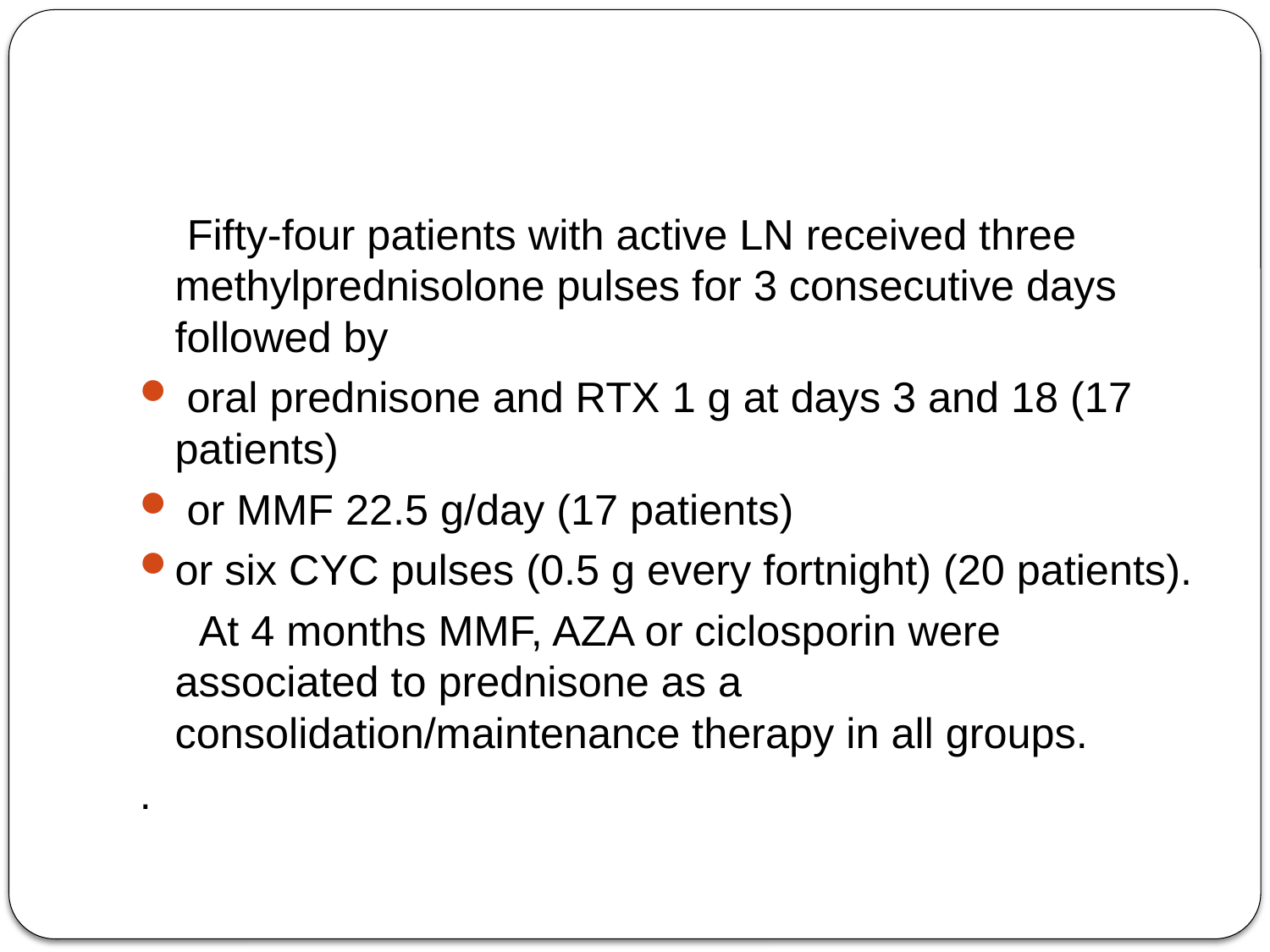

#
    Fifty-four patients with active LN received three methylprednisolone pulses for 3 consecutive days followed by
 oral prednisone and RTX 1 g at days 3 and 18 (17 patients)
 or MMF 22.5 g/day (17 patients)
or six CYC pulses (0.5 g every fortnight) (20 patients).
     At 4 months MMF, AZA or ciclosporin were associated to prednisone as a consolidation/maintenance therapy in all groups.
.